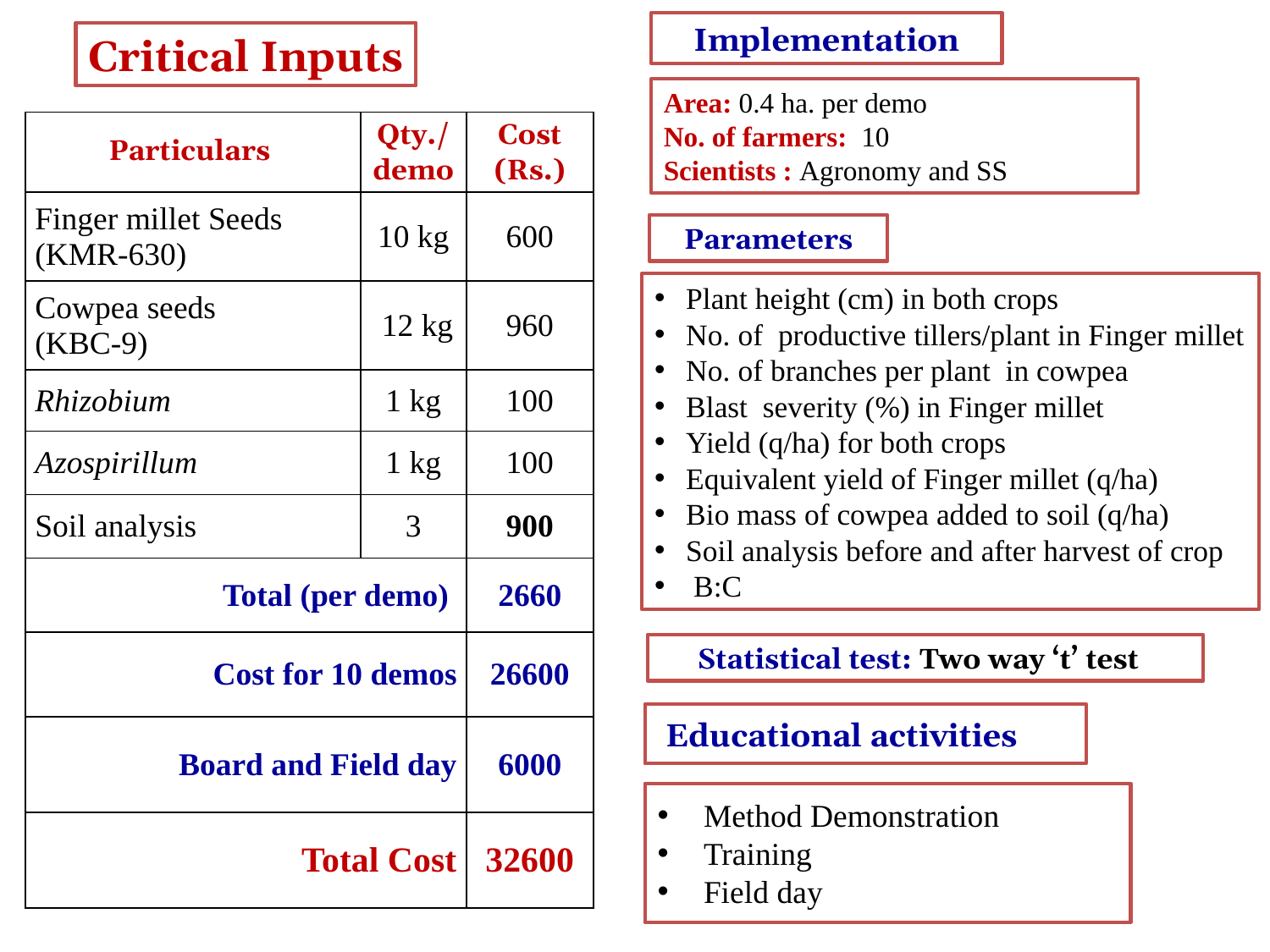

Implementation
Critical Inputs
Area: 0.4 ha. per demo
No. of farmers:  10
Scientists : Agronomy and SS
| Particulars | Qty./ demo | Cost (Rs.) |
| --- | --- | --- |
| Finger millet Seeds (KMR-630) | 10 kg | 600 |
| Cowpea seeds (KBC-9) | 12 kg | 960 |
| Rhizobium | 1 kg | 100 |
| Azospirillum | 1 kg | 100 |
| Soil analysis | 3 | 900 |
| Total (per demo) |  | 2660 |
| Cost for 10 demos |  | 26600 |
| Board and Field day |  | 6000 |
| Total Cost |  | 32600 |
Parameters
Plant height (cm) in both crops
No. of  productive tillers/plant in Finger millet
No. of branches per plant  in cowpea
Blast  severity (%) in Finger millet
Yield (q/ha) for both crops
Equivalent yield of Finger millet (q/ha)
Bio mass of cowpea added to soil (q/ha)
Soil analysis before and after harvest of crop
 B:C
Statistical test: Two way ‘t’ test

 Educational activities

  Method Demonstration
  Training
  Field day